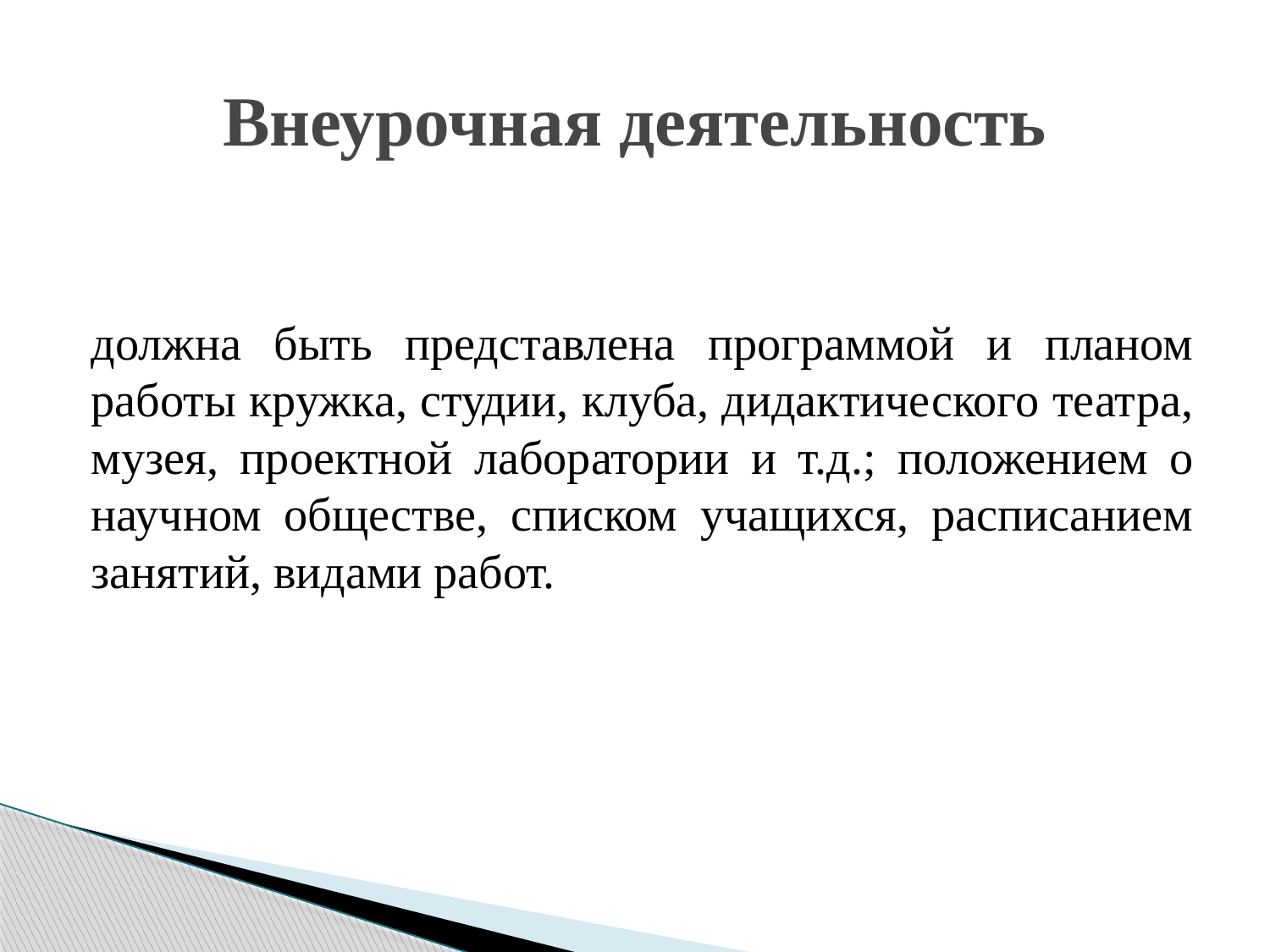

# Внеурочная деятельность
должна быть представлена программой и планом работы кружка, студии, клуба, дидактического театра, музея, проектной лаборатории и т.д.; положением о научном обществе, списком учащихся, расписанием занятий, видами работ.